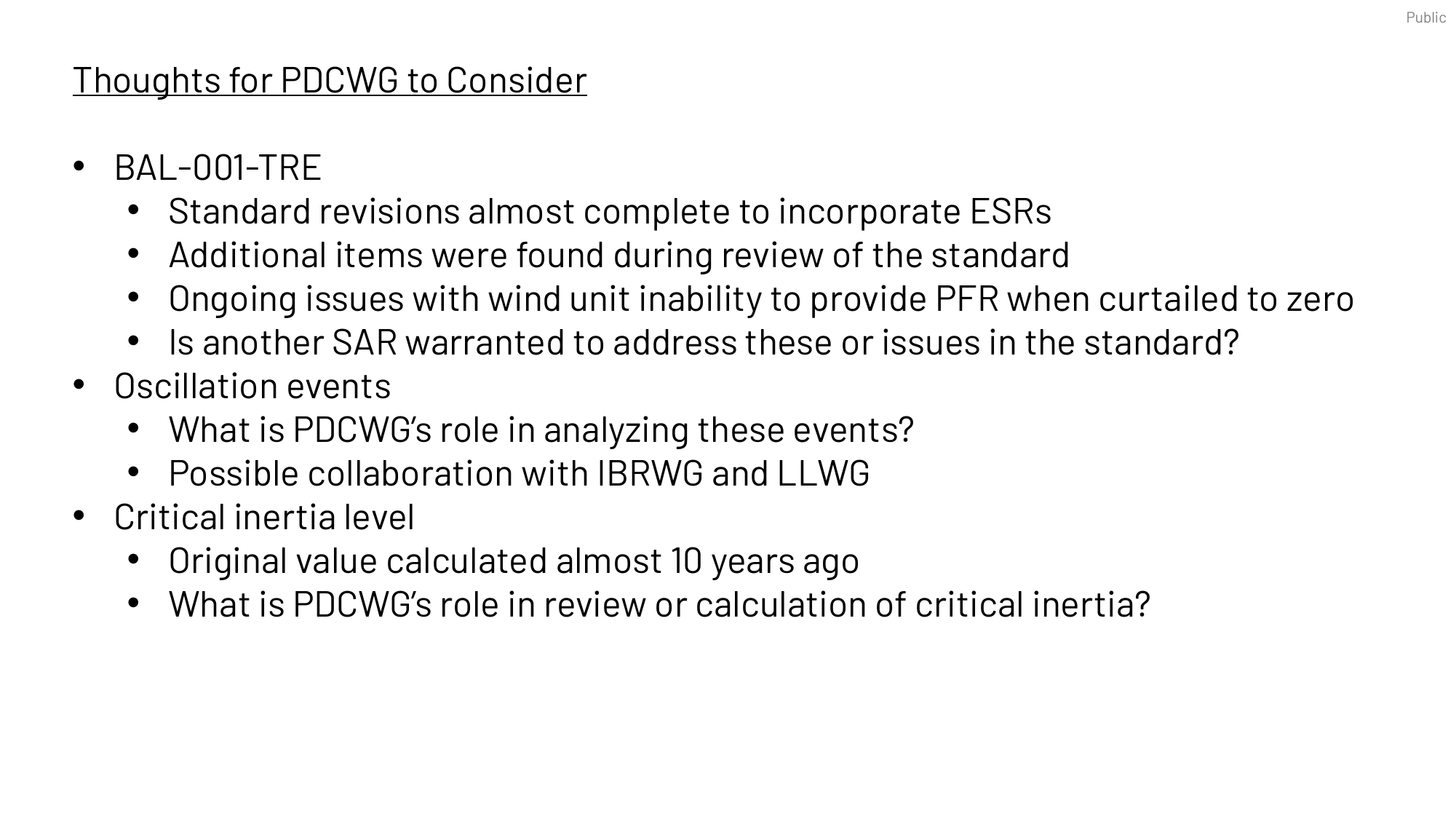

Thoughts for PDCWG to Consider

BAL-001-TRE
Standard revisions almost complete to incorporate ESRs
Additional items were found during review of the standard
Ongoing issues with wind unit inability to provide PFR when curtailed to zero
Is another SAR warranted to address these or issues in the standard?
Oscillation events
What is PDCWG’s role in analyzing these events?
Possible collaboration with IBRWG and LLWG
Critical inertia level
Original value calculated almost 10 years ago
What is PDCWG’s role in review or calculation of critical inertia?